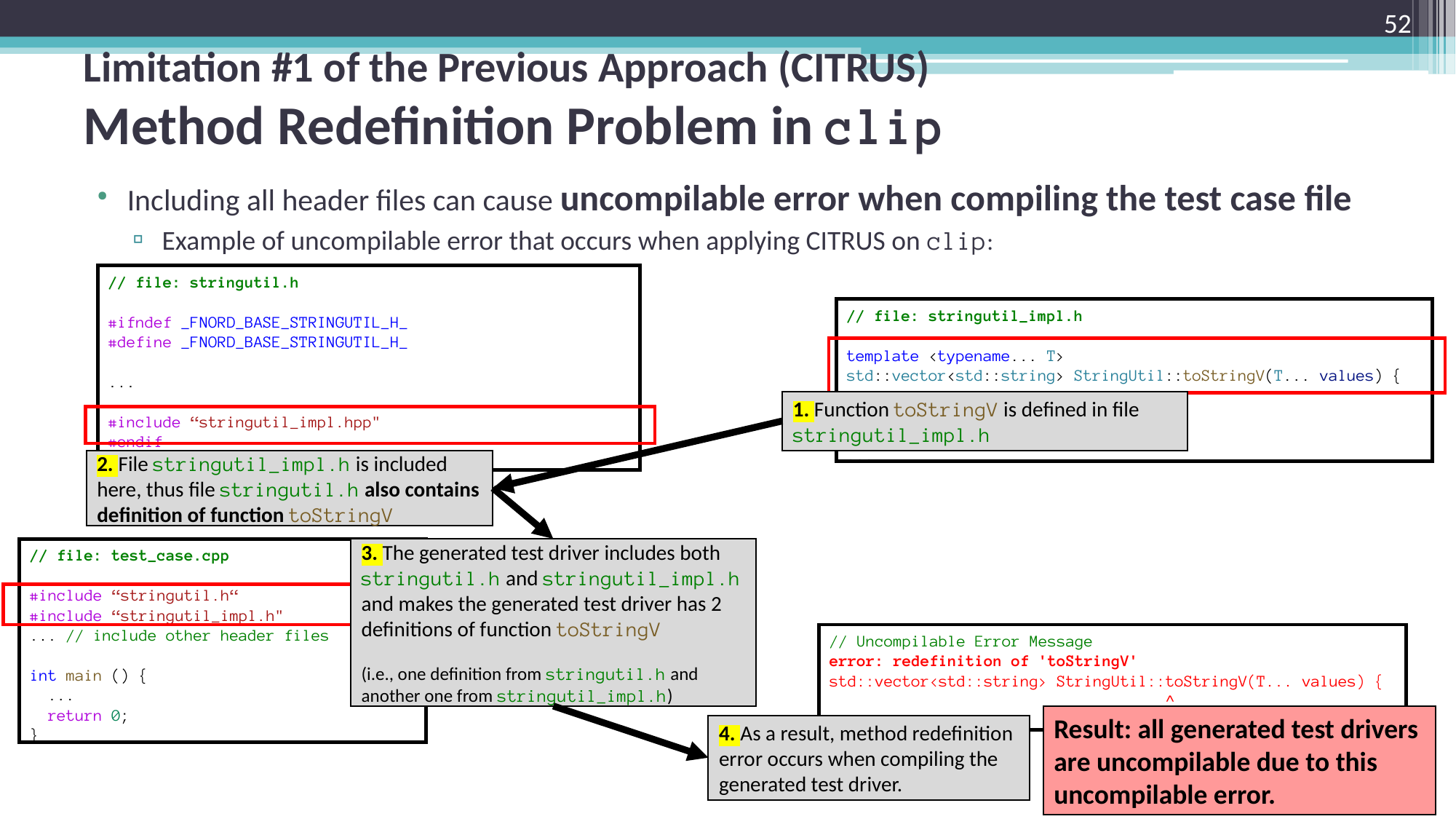

52
# Limitation #1 of the Previous Approach (CITRUS) Method Redefinition Problem in clip
Including all header files can cause uncompilable error when compiling the test case file
Example of uncompilable error that occurs when applying CITRUS on clip:
// file: stringutil.h

#ifndef _FNORD_BASE_STRINGUTIL_H_
#define _FNORD_BASE_STRINGUTIL_H_

...

#include “stringutil_impl.hpp"
#endif
// file: stringutil_impl.h

template <typename... T>
std::vector<std::string> StringUtil::toStringV(T... values) {
  ...
}
...

1. Function toStringV is defined in file stringutil_impl.h

2. File stringutil_impl.h is included here, thus file stringutil.h also contains definition of function toStringV
3. The generated test driver includes both stringutil.h and stringutil_impl.h and makes the generated test driver has 2 definitions of function toStringV

(i.e., one definition from stringutil.h and another one from stringutil_impl.h)
// file: test_case.cpp

#include “stringutil.h“
#include “stringutil_impl.h"
... // include other header files
int main () {
  ...
  return 0;
}

// Uncompilable Error Message
error: redefinition of 'toStringV'
std::vector<std::string> StringUtil::toStringV(T... values) {
                                     ^
...
Result: all generated test drivers are uncompilable due to this uncompilable error.
4. As a result, method redefinition error occurs when compiling the generated test driver.